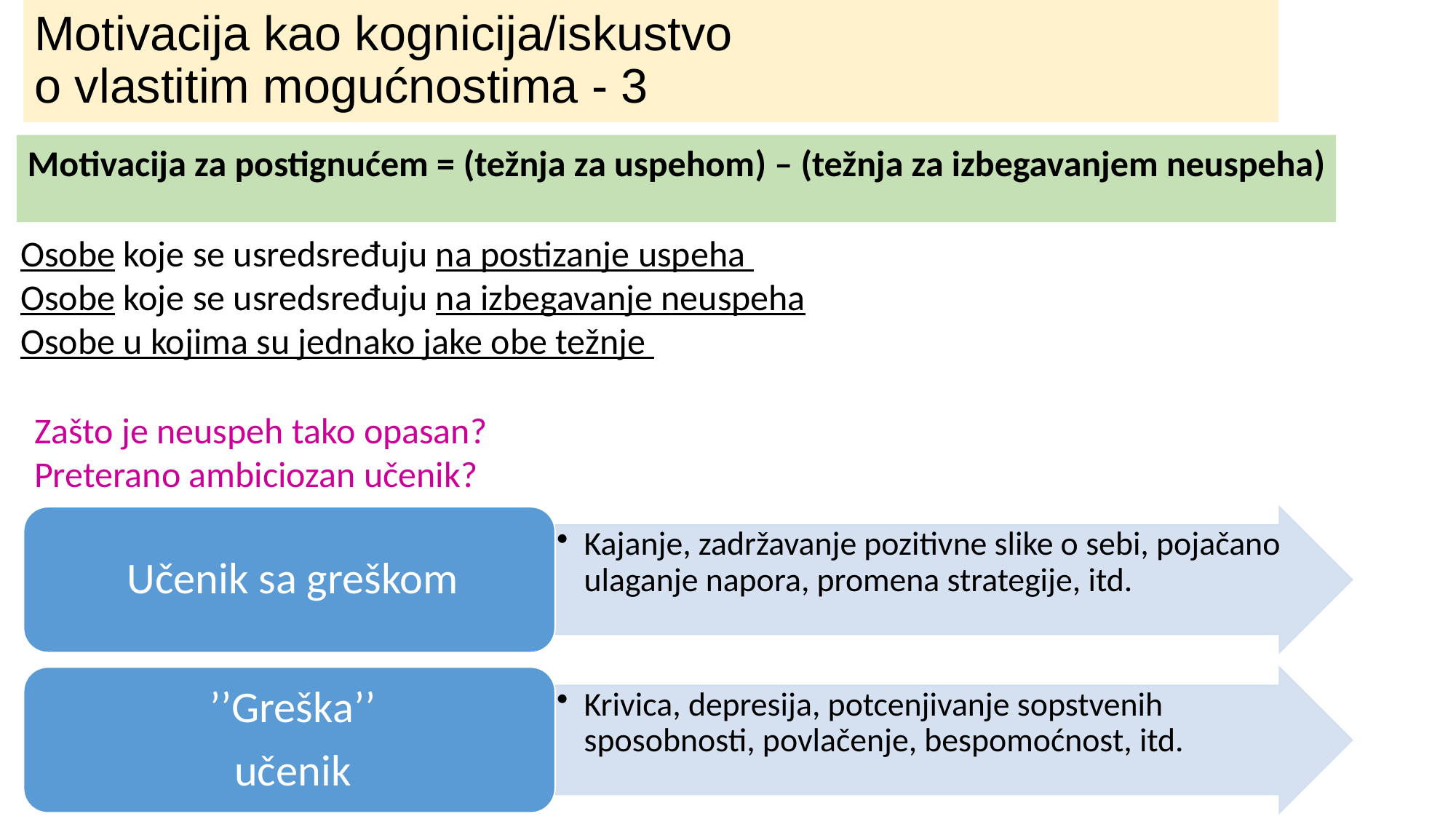

# Motivacija kao kognicija/iskustvo o vlastitim mogućnostima - 3
Motivacija za postignućem = (težnja za uspehom) – (težnja za izbegavanjem neuspeha)

Osobe koje se usredsređuju na postizanje uspeha
Osobe koje se usredsređuju na izbegavanje neuspeha
Osobe u kojima su jednako jake obe težnje

Zašto je neuspeh tako opasan?
Preterano ambiciozan učenik?

Kajanje, zadržavanje pozitivne slike o sebi, pojačano ulaganje napora, promena strategije, itd.
Učenik sa greškom
Krivica, depresija, potcenjivanje sopstvenih sposobnosti, povlačenje, bespomoćnost, itd.
’’Greška’’
učenik